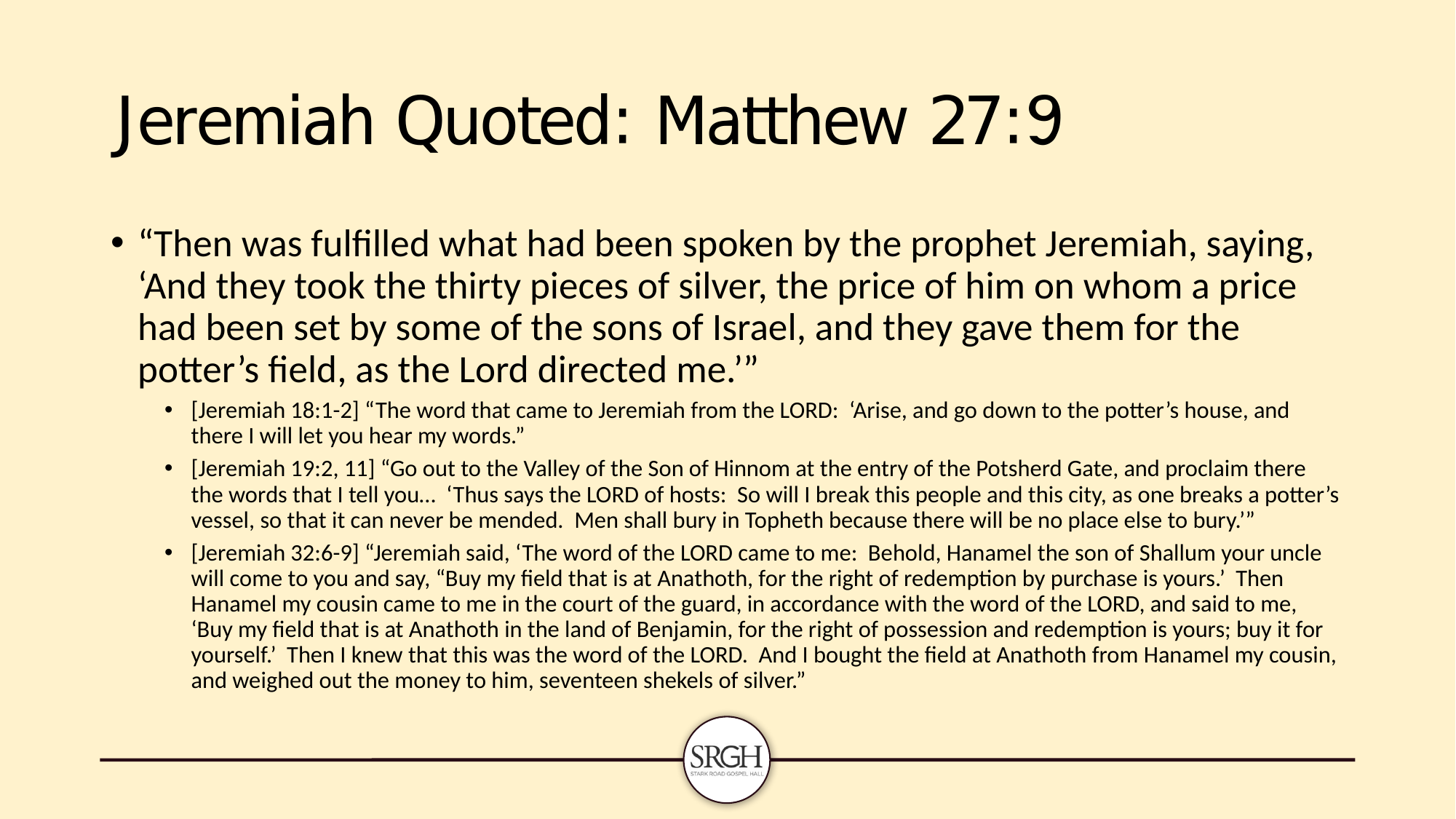

# Jeremiah Quoted: Matthew 27:9
“Then was fulfilled what had been spoken by the prophet Jeremiah, saying, ‘And they took the thirty pieces of silver, the price of him on whom a price had been set by some of the sons of Israel, and they gave them for the potter’s field, as the Lord directed me.’”
[Jeremiah 18:1-2] “The word that came to Jeremiah from the LORD:  ‘Arise, and go down to the potter’s house, and there I will let you hear my words.”
[Jeremiah 19:2, 11] “Go out to the Valley of the Son of Hinnom at the entry of the Potsherd Gate, and proclaim there the words that I tell you…  ‘Thus says the LORD of hosts:  So will I break this people and this city, as one breaks a potter’s vessel, so that it can never be mended.  Men shall bury in Topheth because there will be no place else to bury.’”
[Jeremiah 32:6-9] “Jeremiah said, ‘The word of the LORD came to me:  Behold, Hanamel the son of Shallum your uncle will come to you and say, “Buy my field that is at Anathoth, for the right of redemption by purchase is yours.’  Then Hanamel my cousin came to me in the court of the guard, in accordance with the word of the LORD, and said to me, ‘Buy my field that is at Anathoth in the land of Benjamin, for the right of possession and redemption is yours; buy it for yourself.’  Then I knew that this was the word of the LORD.  And I bought the field at Anathoth from Hanamel my cousin, and weighed out the money to him, seventeen shekels of silver.”